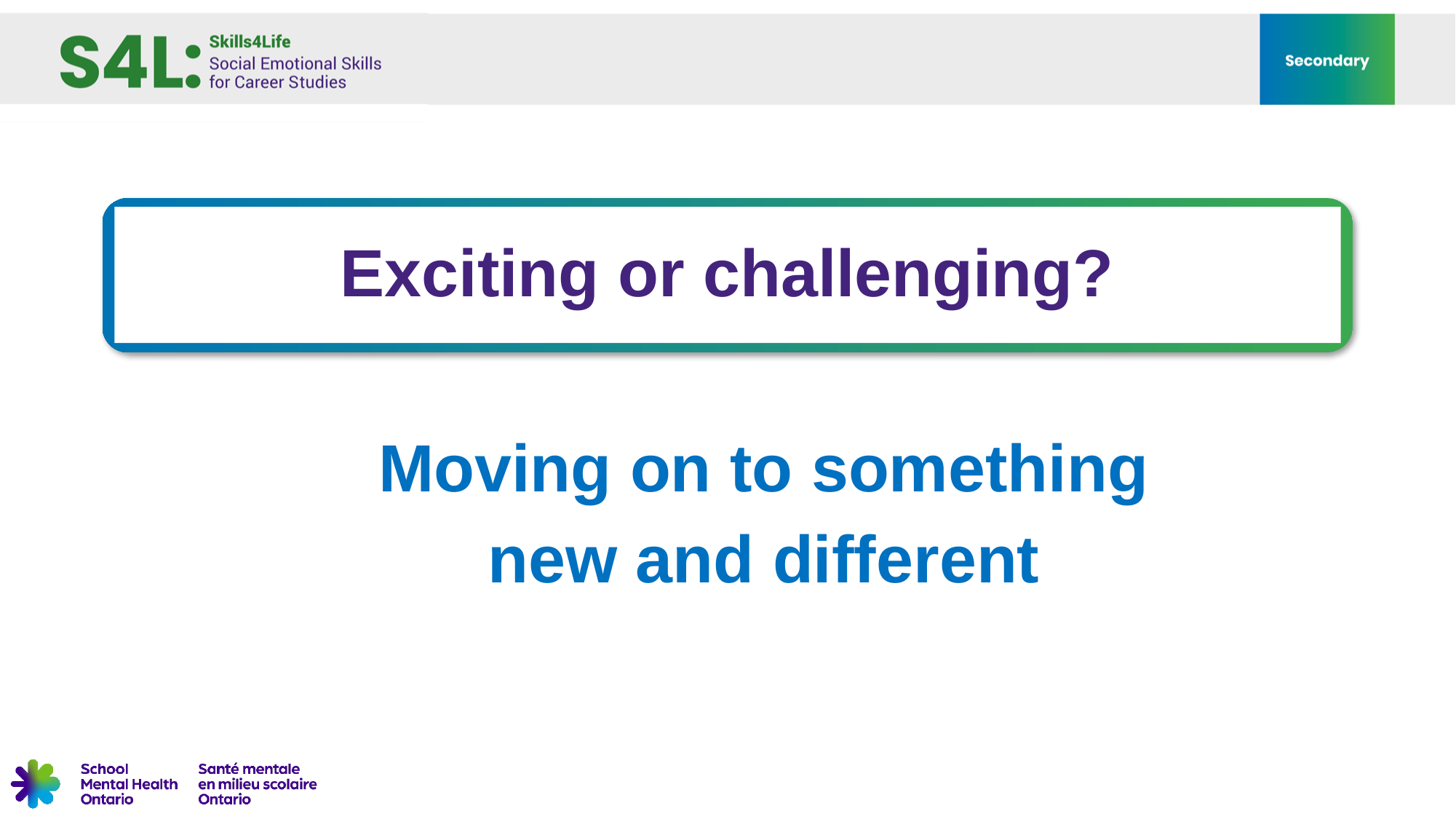

Exciting or challenging?
Moving on to something new and different